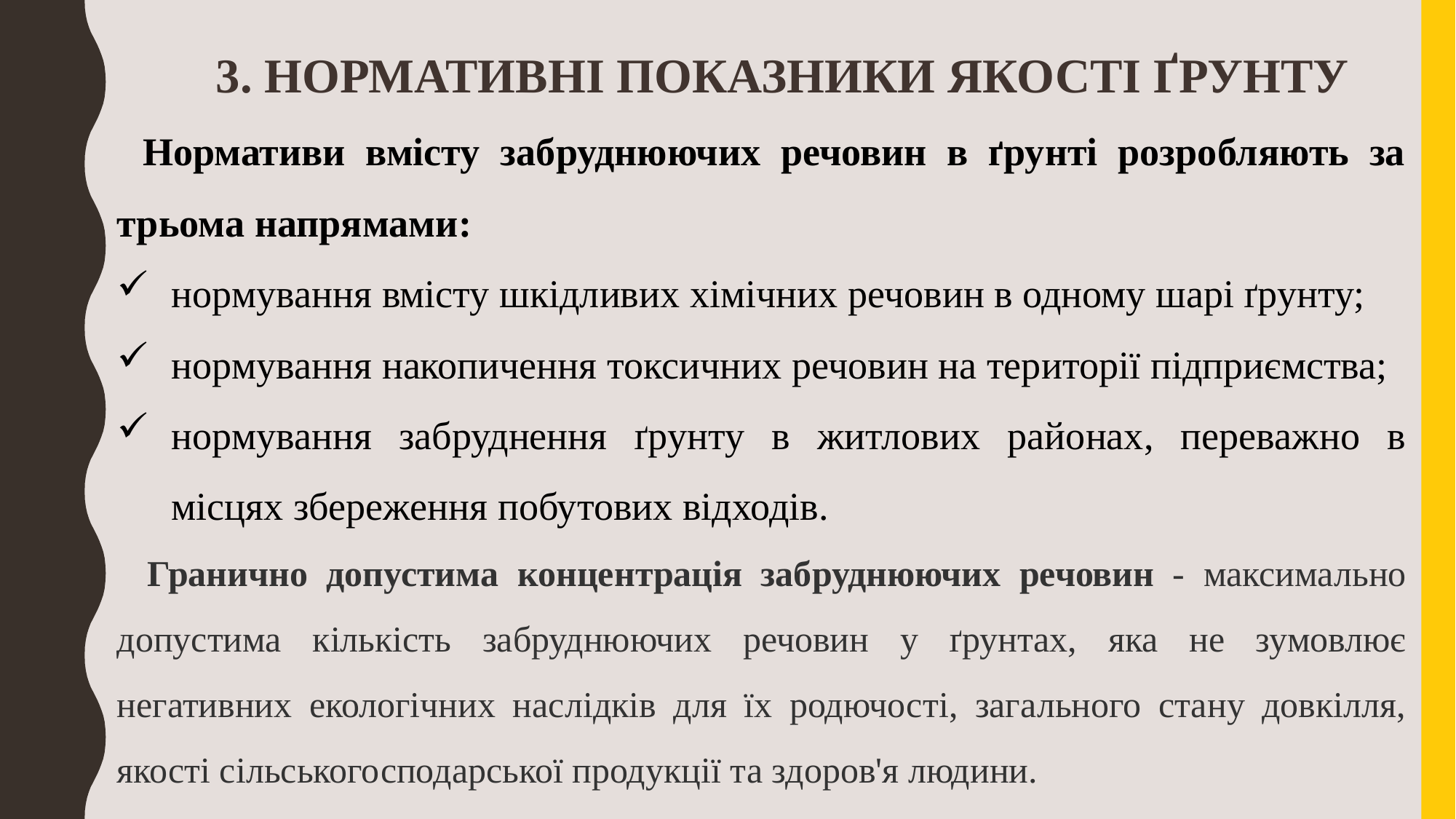

3. НОРМАТИВНІ ПОКАЗНИКИ ЯКОСТІ ҐРУНТУ
Нормативи вмісту забруднюючих речовин в ґрунті розробляють за трьома напрямами:
нормування вмісту шкідливих хімічних речовин в одному шарі ґрунту;
нормування накопичення токсичних речовин на території підприємства;
нормування забруднення ґрунту в житлових районах, переважно в місцях збереження побутових відходів.
Гранично допустима концентрація забруднюючих речовин - максимально допустима кількість забруднюючих речовин у ґрунтах, яка не зумовлює негативних екологічних наслідків для їх родючості, загального стану довкілля, якості сільськогосподарської продукції та здоров'я людини.